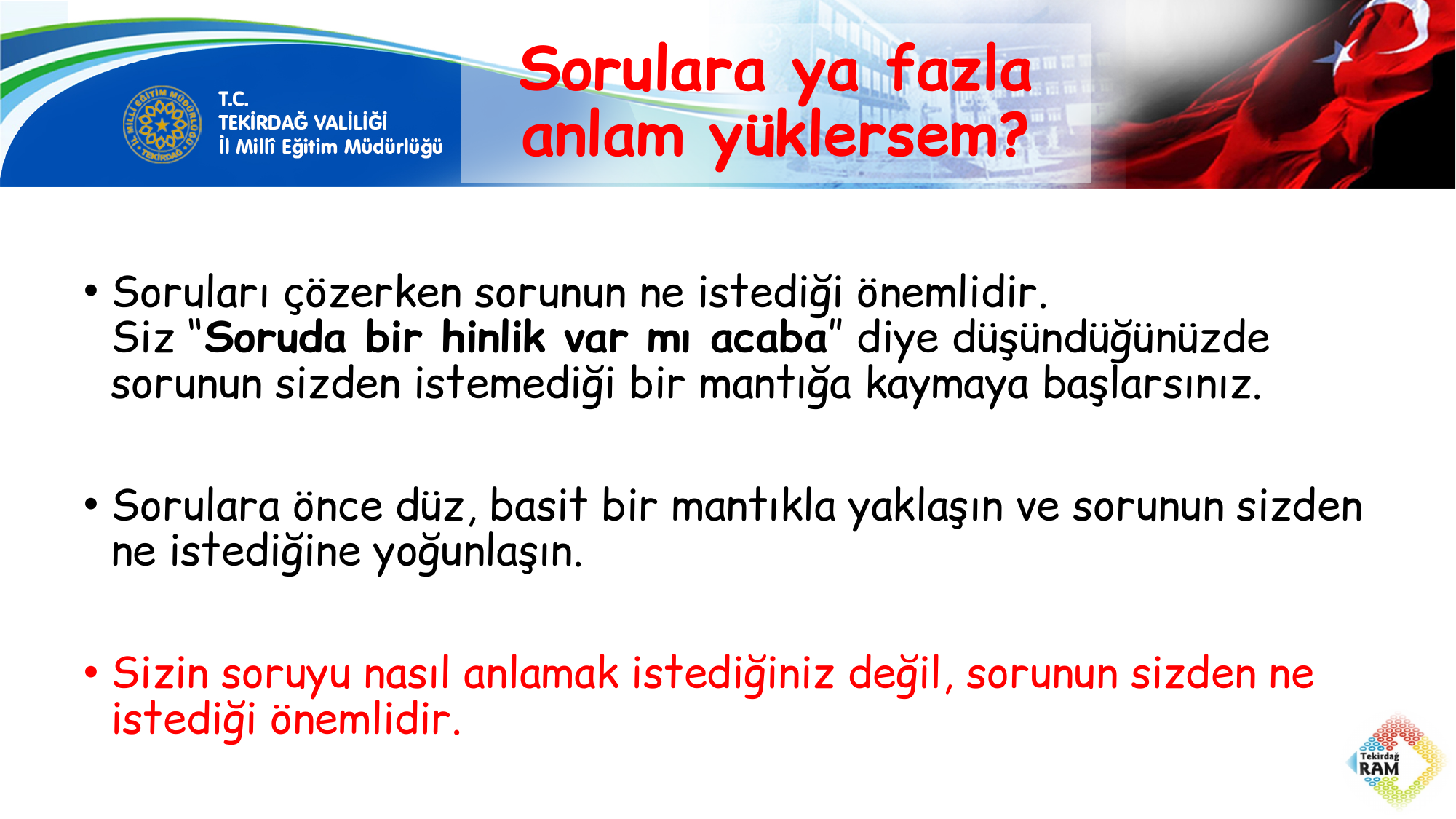

# Sorulara ya fazla anlam yüklersem?
Soruları çözerken sorunun ne istediği önemlidir.
Siz “Soruda bir hinlik var mı acaba” diye düşündüğünüzde sorunun sizden istemediği bir mantığa kaymaya başlarsınız.

Sorulara önce düz, basit bir mantıkla yaklaşın ve sorunun sizden ne istediğine yoğunlaşın.

Sizin soruyu nasıl anlamak istediğiniz değil, sorunun sizden ne istediği önemlidir.